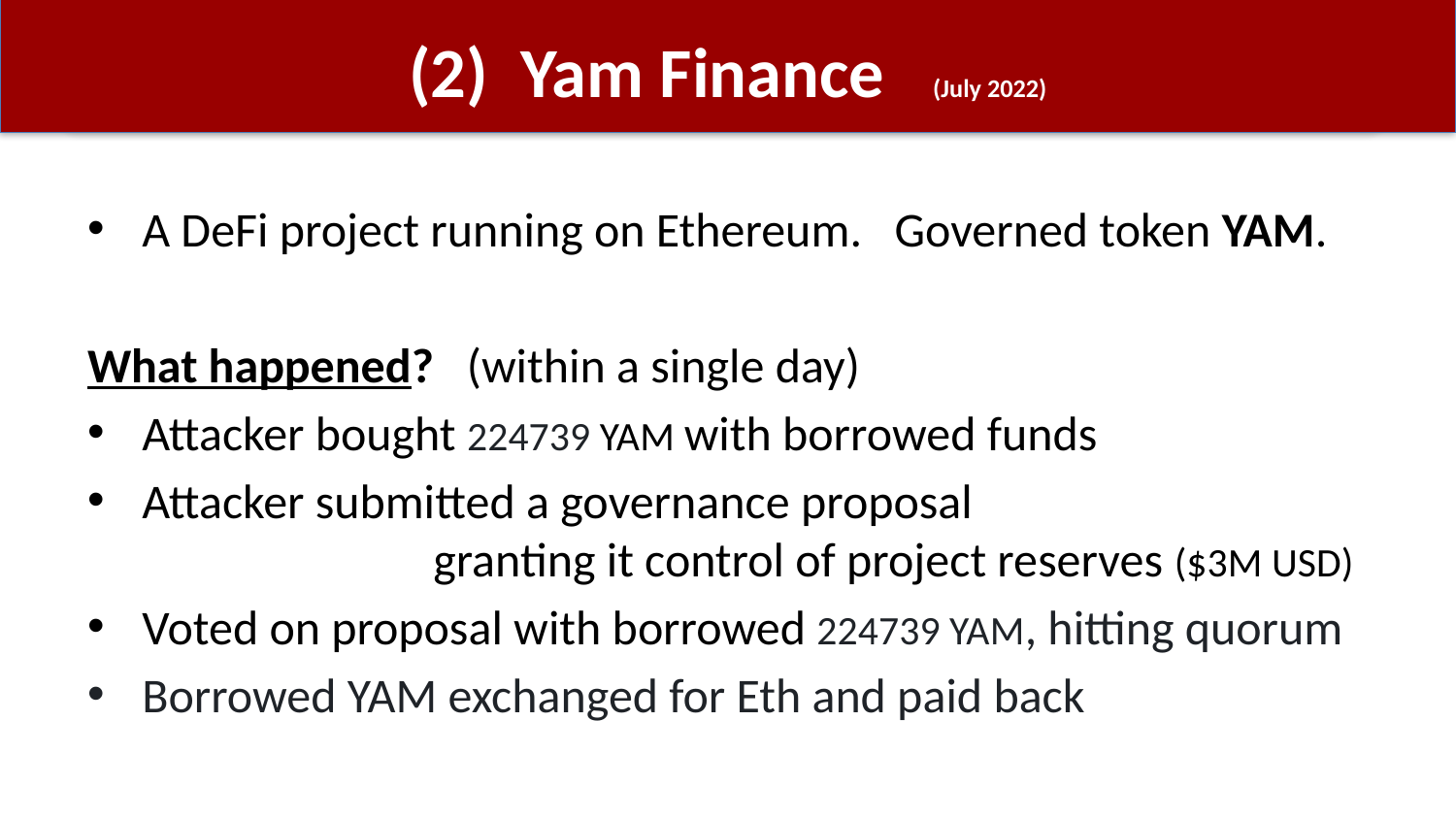

# (2)  Yam Finance   (July 2022)
A DeFi project running on Ethereum.   Governed token YAM.

What happened?   (within a single day)
Attacker bought 224739 YAM with borrowed funds
Attacker submitted a governance proposal
		granting it control of project reserves ($3M USD)
Voted on proposal with borrowed 224739 YAM, hitting quorum
Borrowed YAM exchanged for Eth and paid back